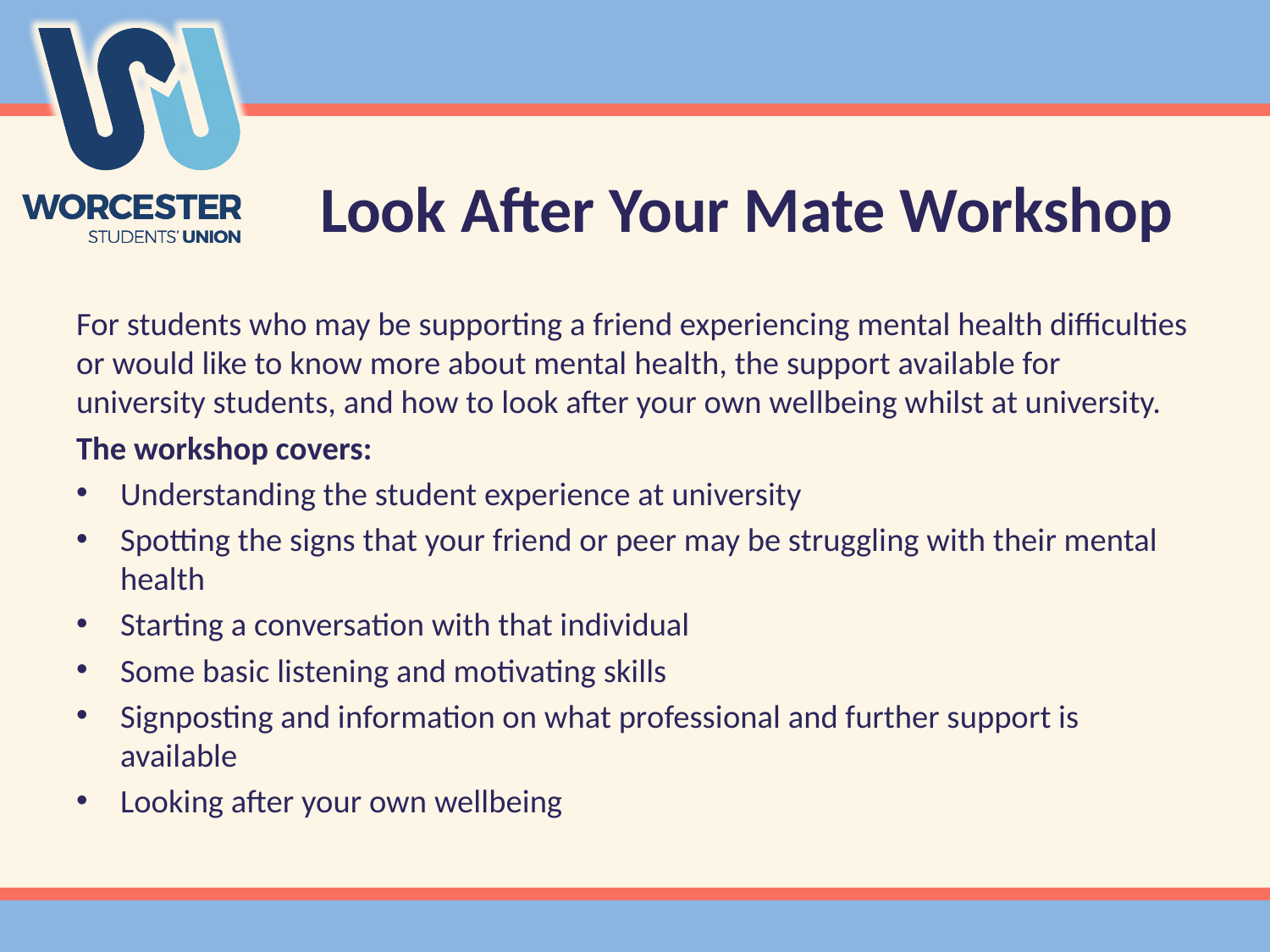

# Look After Your Mate Workshop
For students who may be supporting a friend experiencing mental health difficulties or would like to know more about mental health, the support available for university students, and how to look after your own wellbeing whilst at university.
The workshop covers:
Understanding the student experience at university
Spotting the signs that your friend or peer may be struggling with their mental health
Starting a conversation with that individual
Some basic listening and motivating skills
Signposting and information on what professional and further support is available
Looking after your own wellbeing